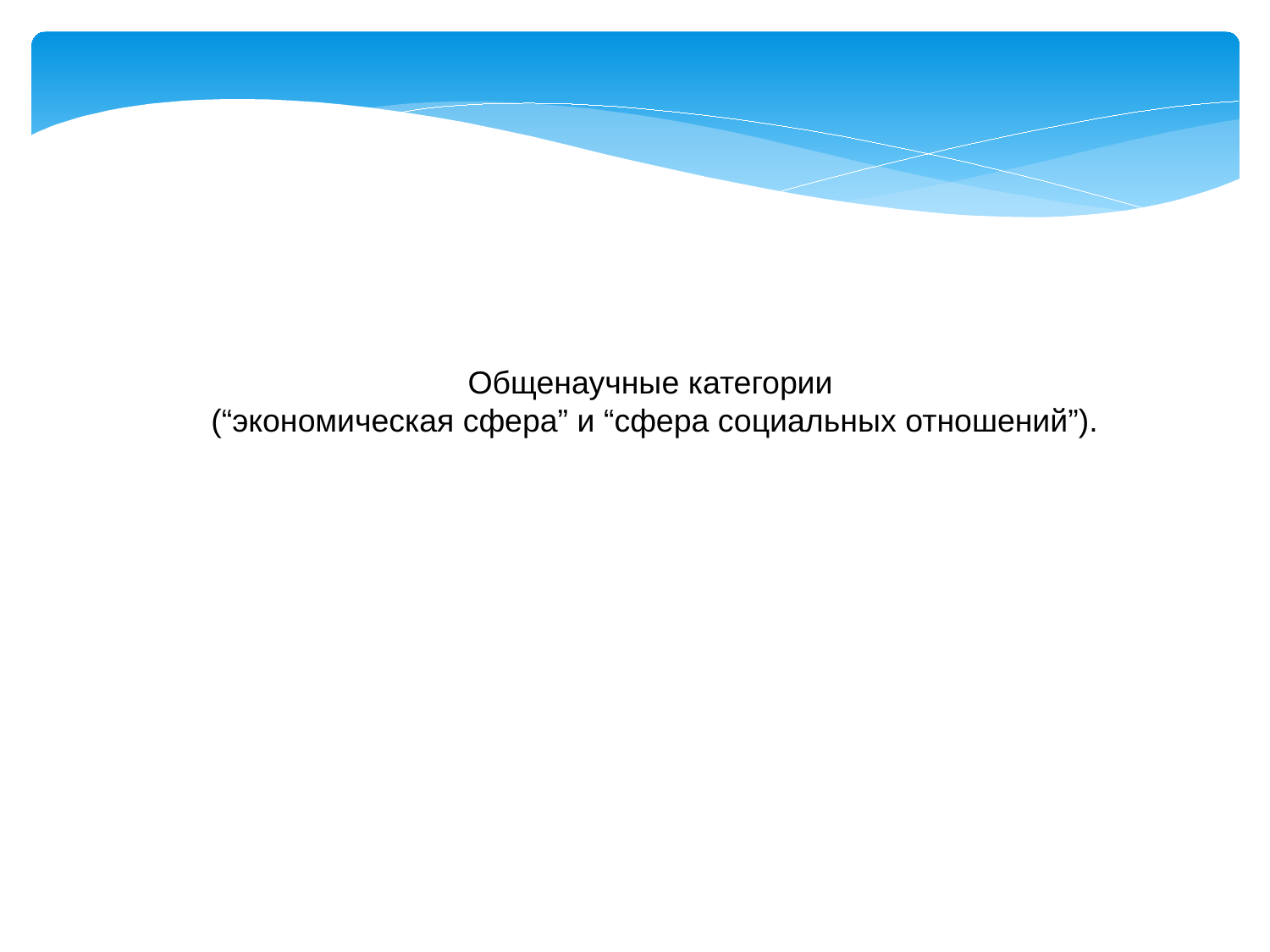

Общенаучные категории
(“экономическая сфера” и “сфера социальных отношений”).